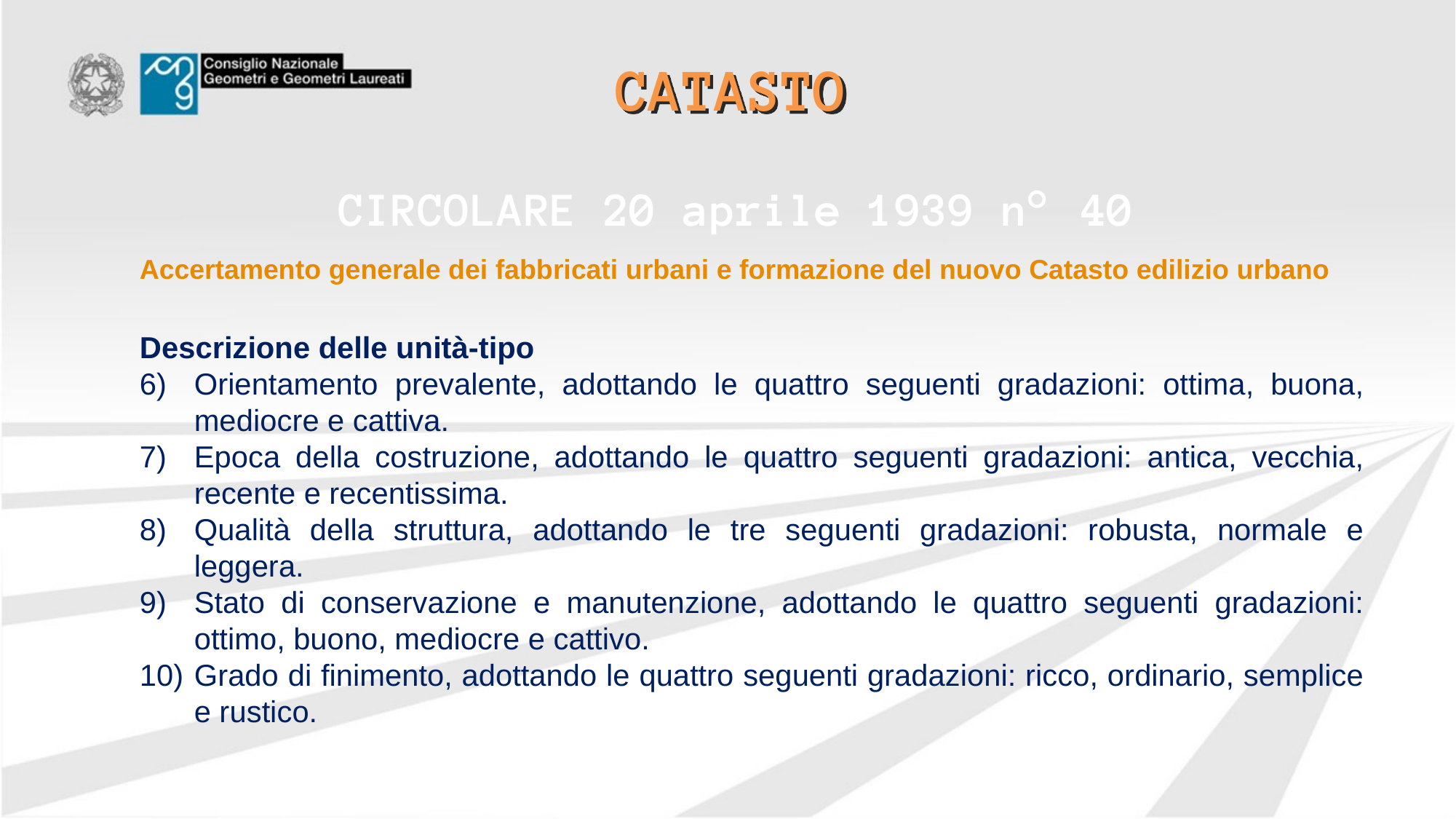

# CATASTO
CIRCOLARE 20 aprile 1939 n° 40
Accertamento generale dei fabbricati urbani e formazione del nuovo Catasto edilizio urbano
Descrizione delle unità-tipo
Orientamento prevalente, adottando le quattro seguenti gradazioni: ottima, buona, mediocre e cattiva.
Epoca della costruzione, adottando le quattro seguenti gradazioni: antica, vecchia, recente e recentissima.
Qualità della struttura, adottando le tre seguenti gradazioni: robusta, normale e leggera.
Stato di conservazione e manutenzione, adottando le quattro seguenti gradazioni: ottimo, buono, mediocre e cattivo.
Grado di finimento, adottando le quattro seguenti gradazioni: ricco, ordinario, semplice e rustico.